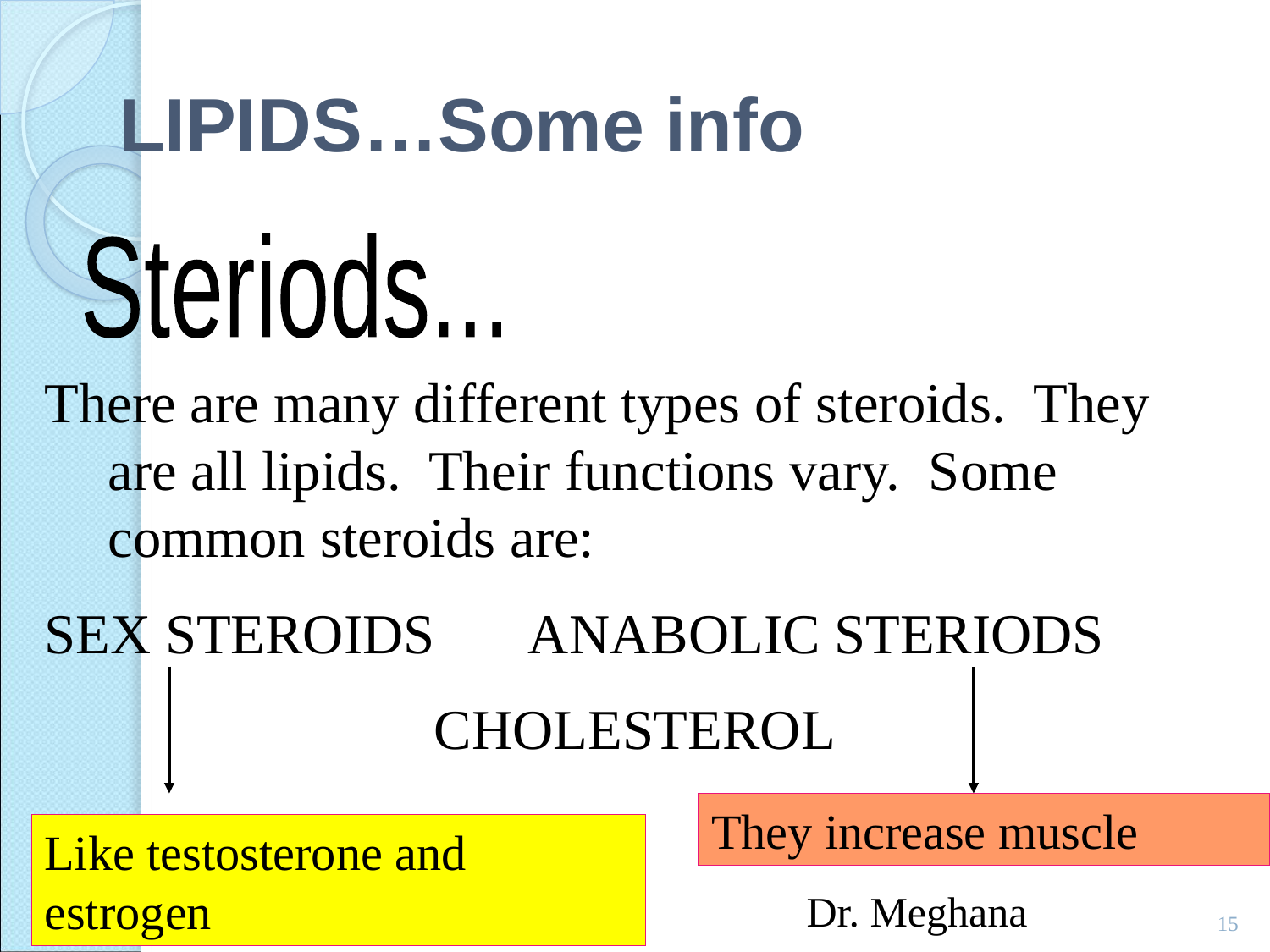

# LIPIDS…Some info

Steriods...

There are many different types of steroids.  They are all lipids.  Their functions vary.  Some common steroids are:
SEX STEROIDS	   ANABOLIC STERIODS
CHOLESTEROL

They increase muscle
Like testosterone and estrogen
Dr. Meghana
15